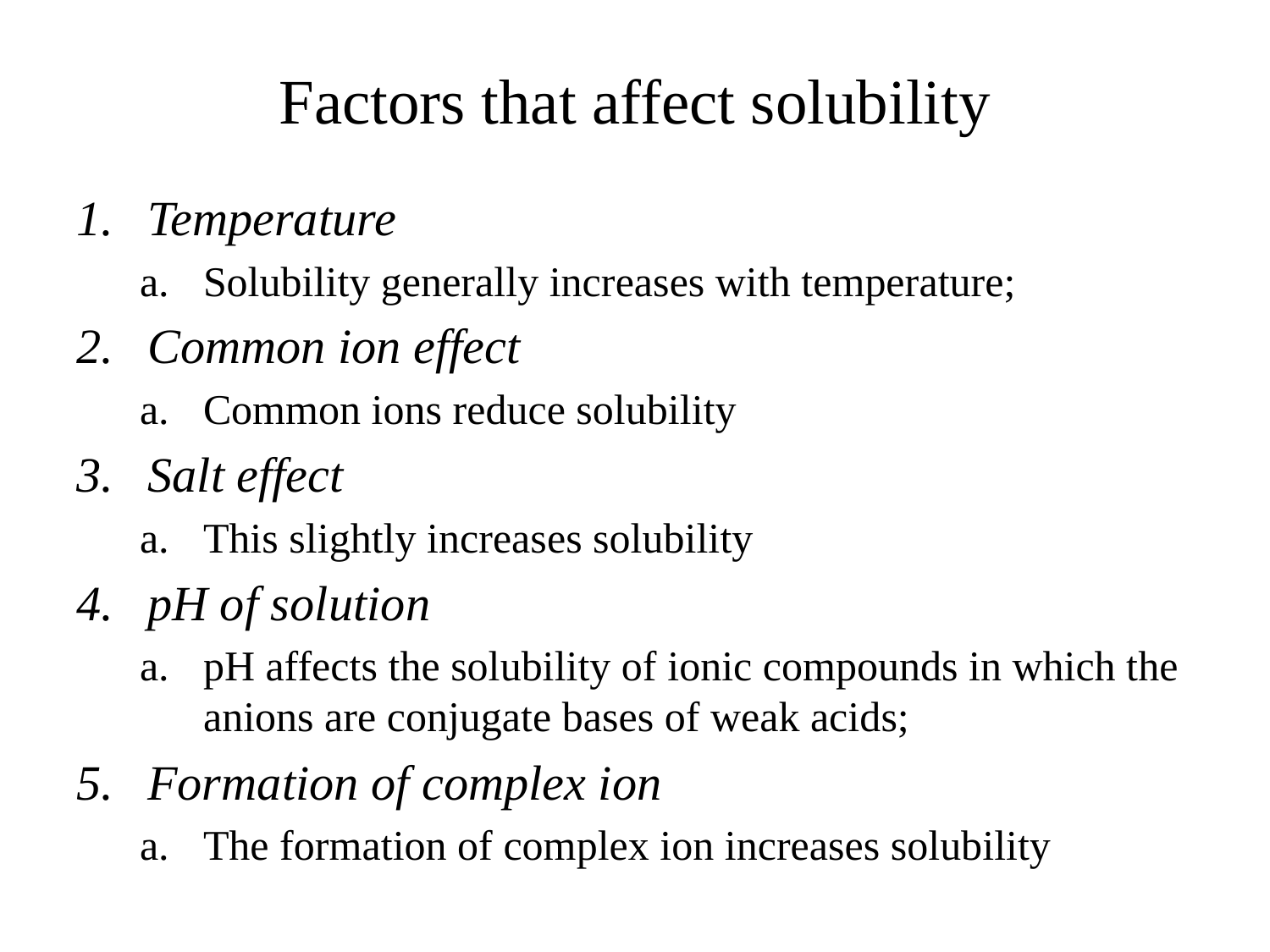

# Factors that affect solubility
Temperature
Solubility generally increases with temperature;
Common ion effect
Common ions reduce solubility
Salt effect
This slightly increases solubility
pH of solution
pH affects the solubility of ionic compounds in which the anions are conjugate bases of weak acids;
Formation of complex ion
The formation of complex ion increases solubility